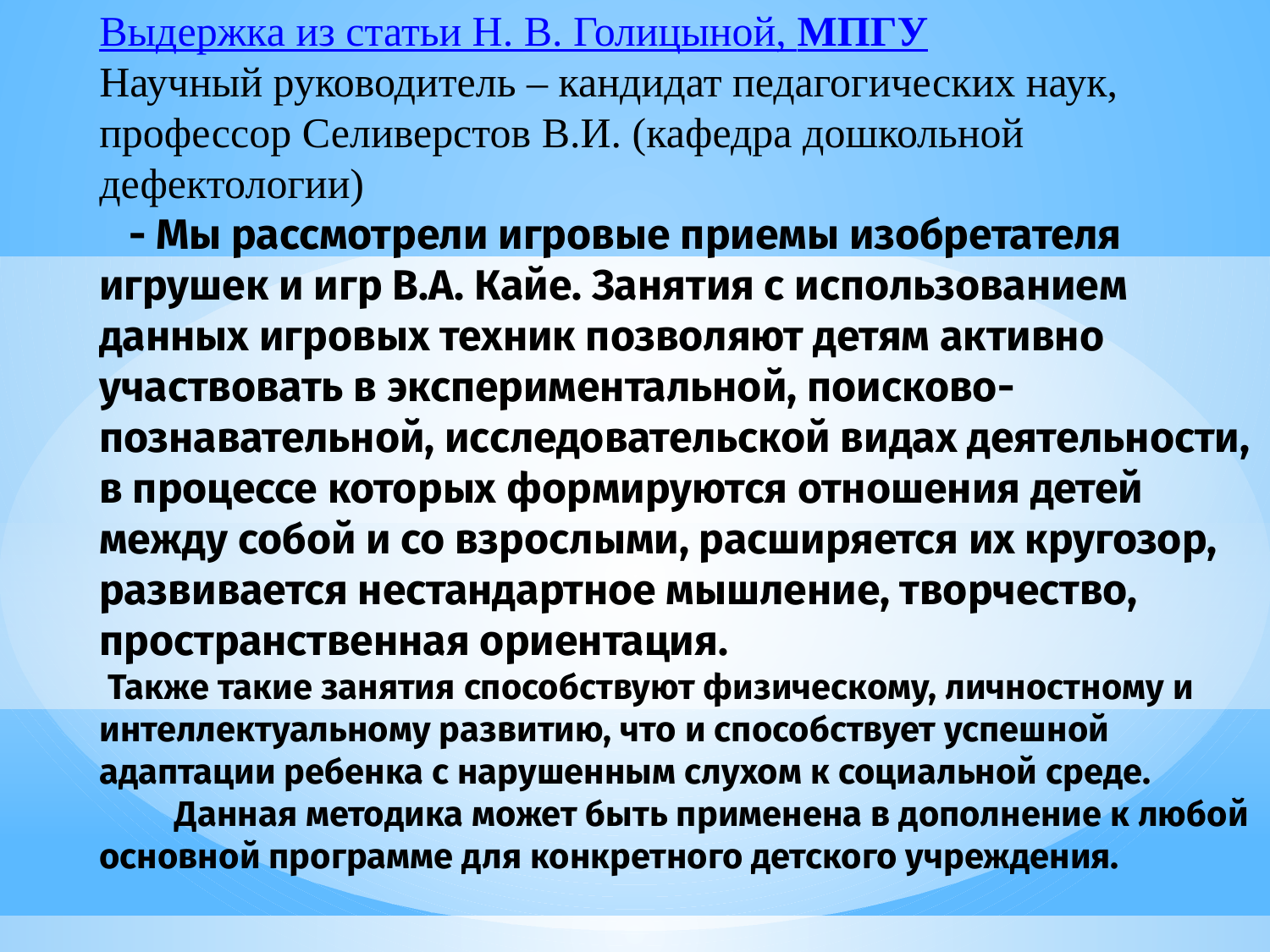

# Выдержка из статьи Н. В. Голицыной, МПГУ Научный руководитель – кандидат педагогических наук, профессор Селиверстов В.И. (кафедра дошкольной дефектологии) - Мы рассмотрели игровые приемы изобретателя игрушек и игр В.А. Кайе. Занятия с использованием данных игровых техник позволяют детям активно участвовать в экспериментальной, поисково-познавательной, исследовательской видах деятельности, в процессе которых формируются отношения детей между собой и со взрослыми, расширяется их кругозор, развивается нестандартное мышление, творчество, пространственная ориентация. Также такие занятия способствуют физическому, личностному и интеллектуальному развитию, что и способствует успешной адаптации ребенка с нарушенным слухом к социальной среде. Данная методика может быть применена в дополнение к любой основной программе для конкретного детского учреждения.
.